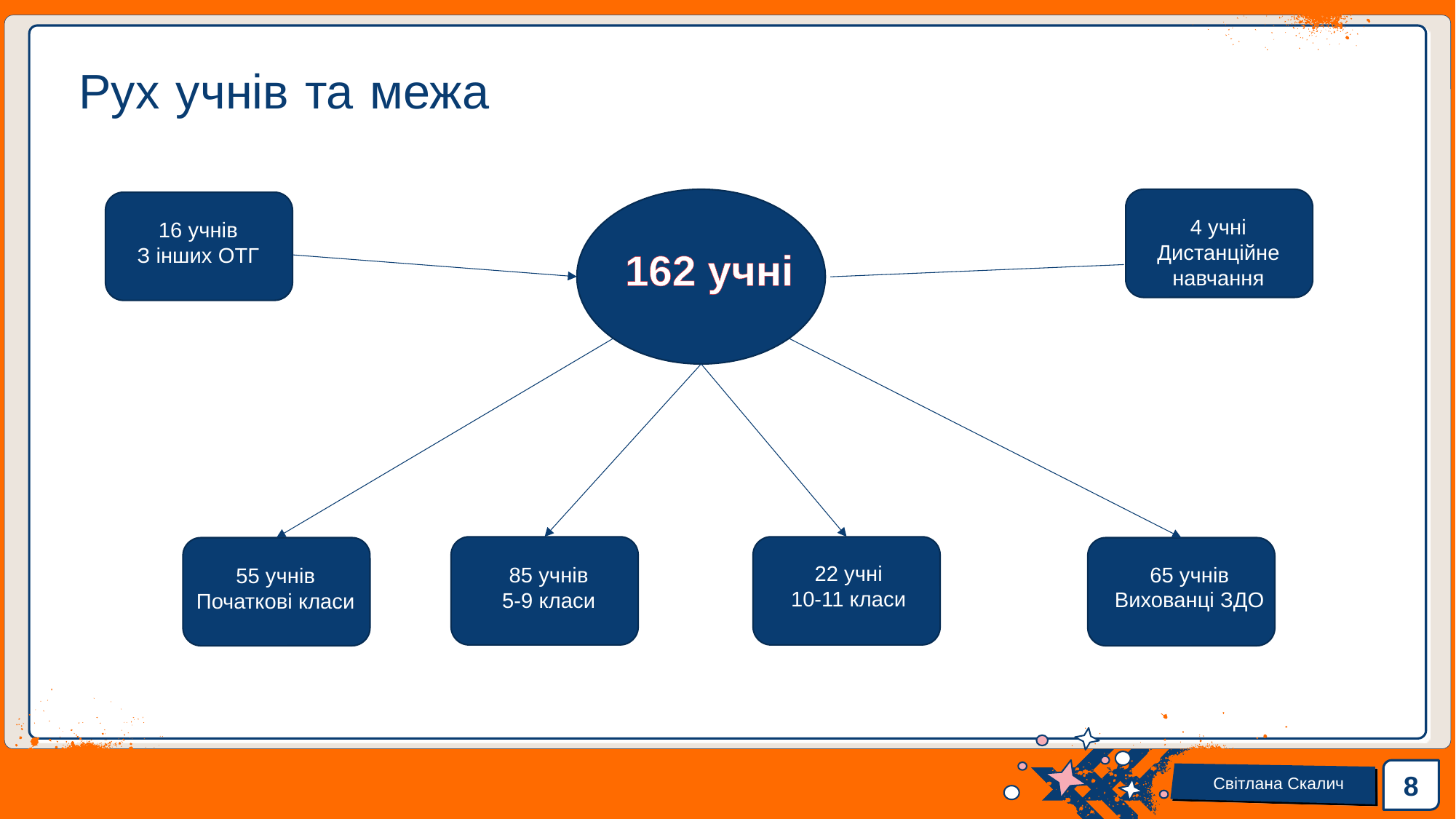

# Рух учнів та межа

4 учні
Дистанційне навчання

16 учнів
З інших ОТГ

162 учні

22 учні
10-11 класи

65 учнів
Вихованці ЗДО

85 учнів
5-9 класи

55 учнів
Початкові класи

8
Світлана Скалич